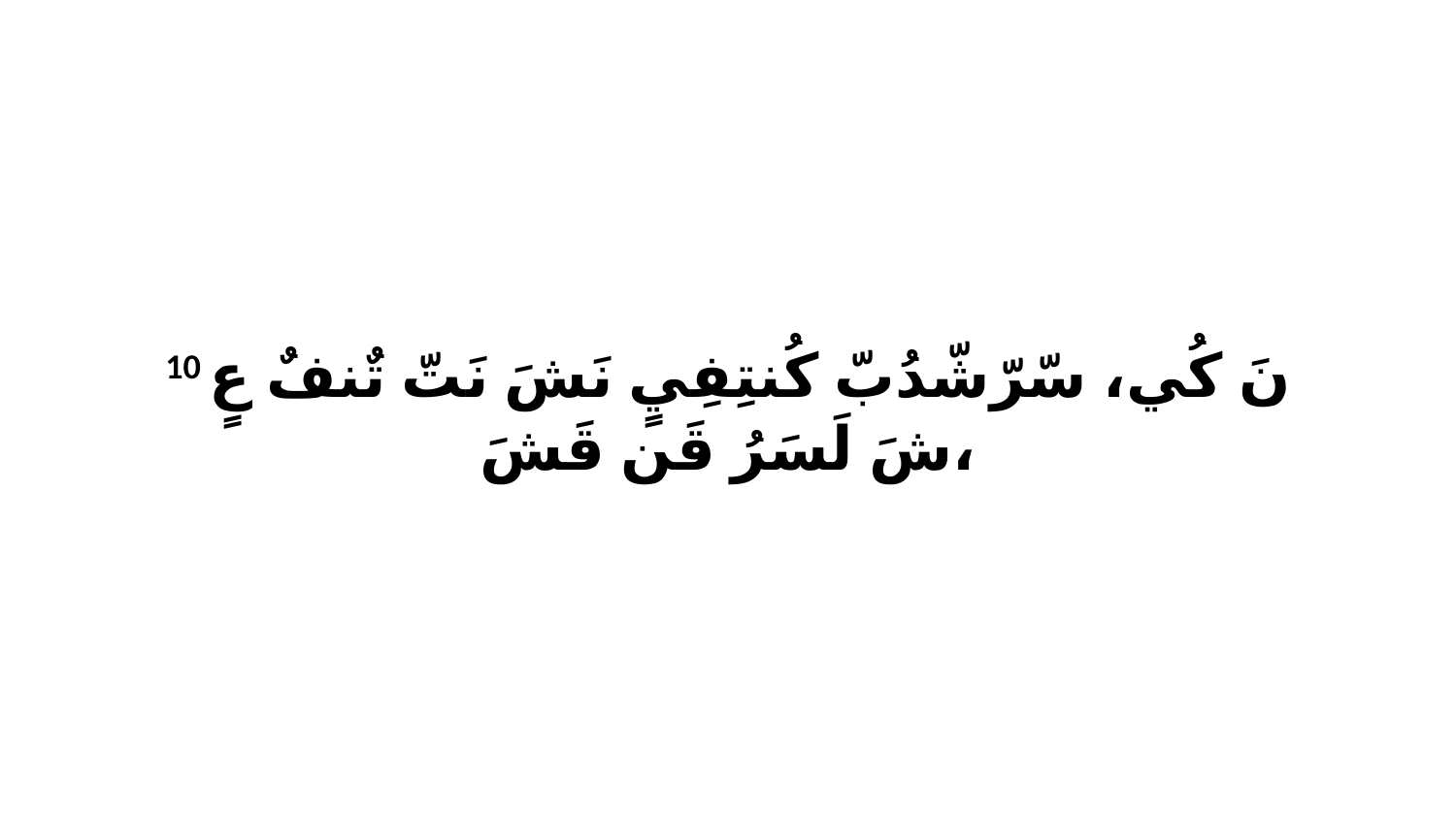

10 نَ كُي، سّرّشّدُبّ كُنتِفِيٍ نَشَ نَتّ تٌنفٌ عٍ شَ لَسَرُ قَن قَشَ،